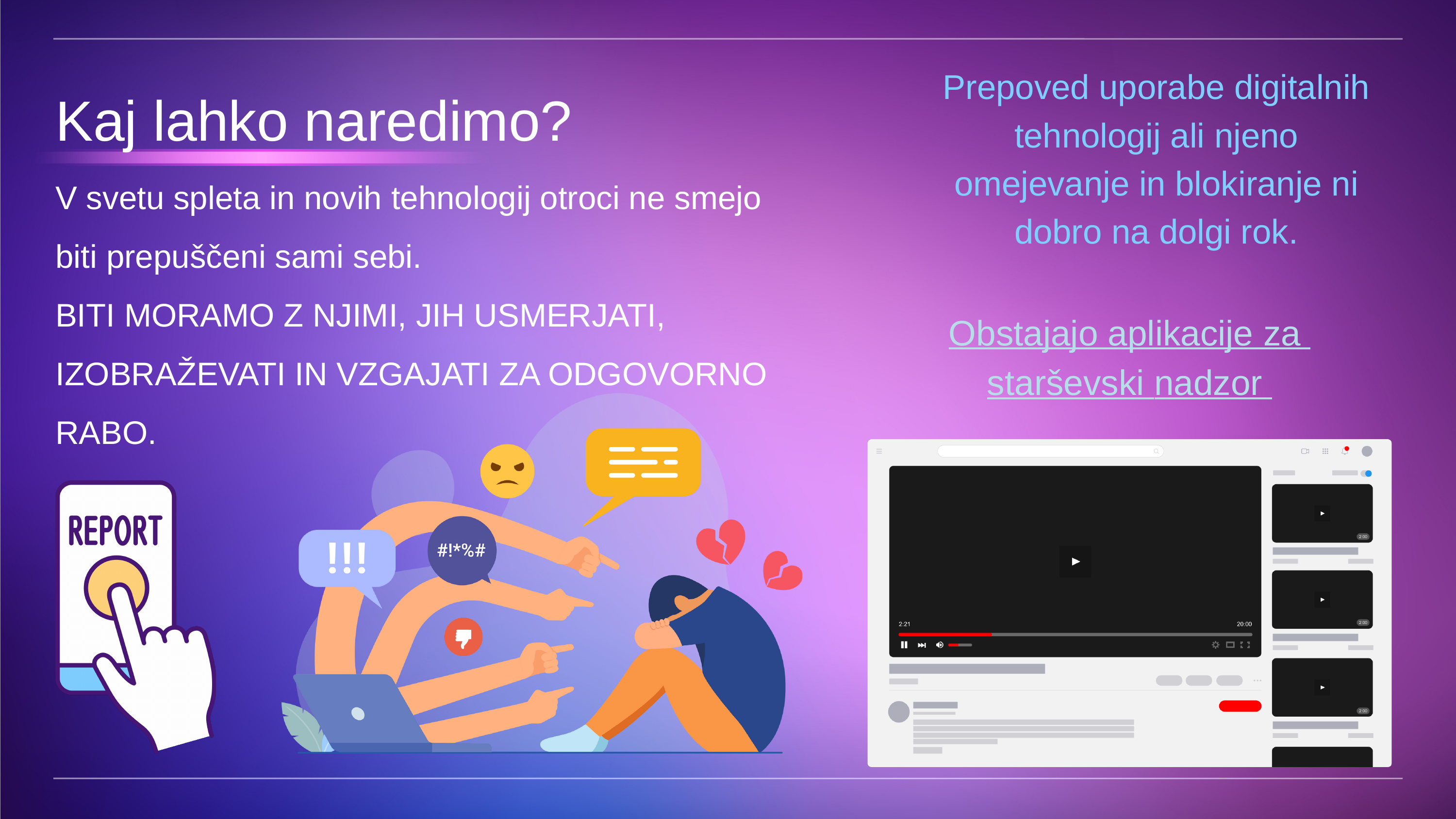

Prepoved uporabe digitalnih tehnologij ali njeno omejevanje in blokiranje ni dobro na dolgi rok.
Kaj lahko naredimo?

V svetu spleta in novih tehnologij otroci ne smejo biti prepuščeni sami sebi.
BITI MORAMO Z NJIMI, JIH USMERJATI, IZOBRAŽEVATI IN VZGAJATI ZA ODGOVORNO RABO.
Obstajajo aplikacije za starševski nadzor